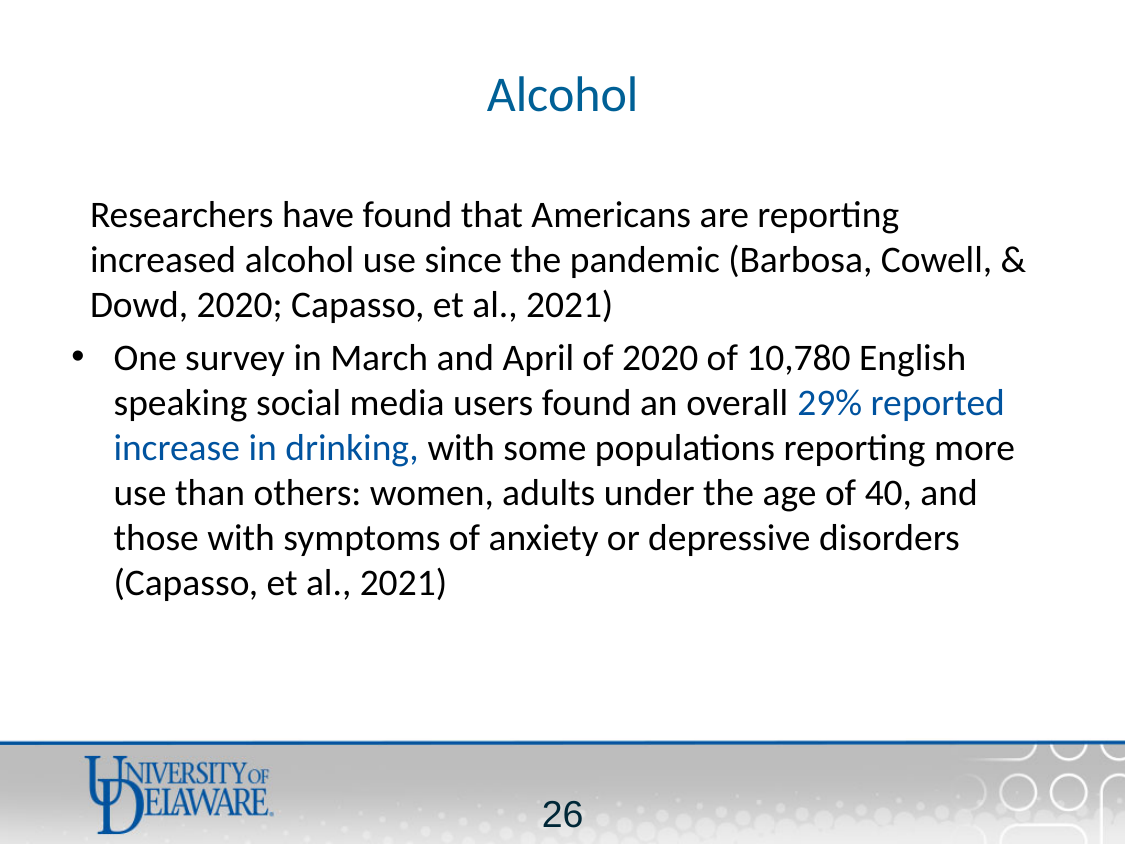

# Alcohol
Researchers have found that Americans are reporting increased alcohol use since the pandemic (Barbosa, Cowell, & Dowd, 2020; Capasso, et al., 2021)
One survey in March and April of 2020 of 10,780 English speaking social media users found an overall 29% reported increase in drinking, with some populations reporting more use than others: women, adults under the age of 40, and those with symptoms of anxiety or depressive disorders (Capasso, et al., 2021)

26